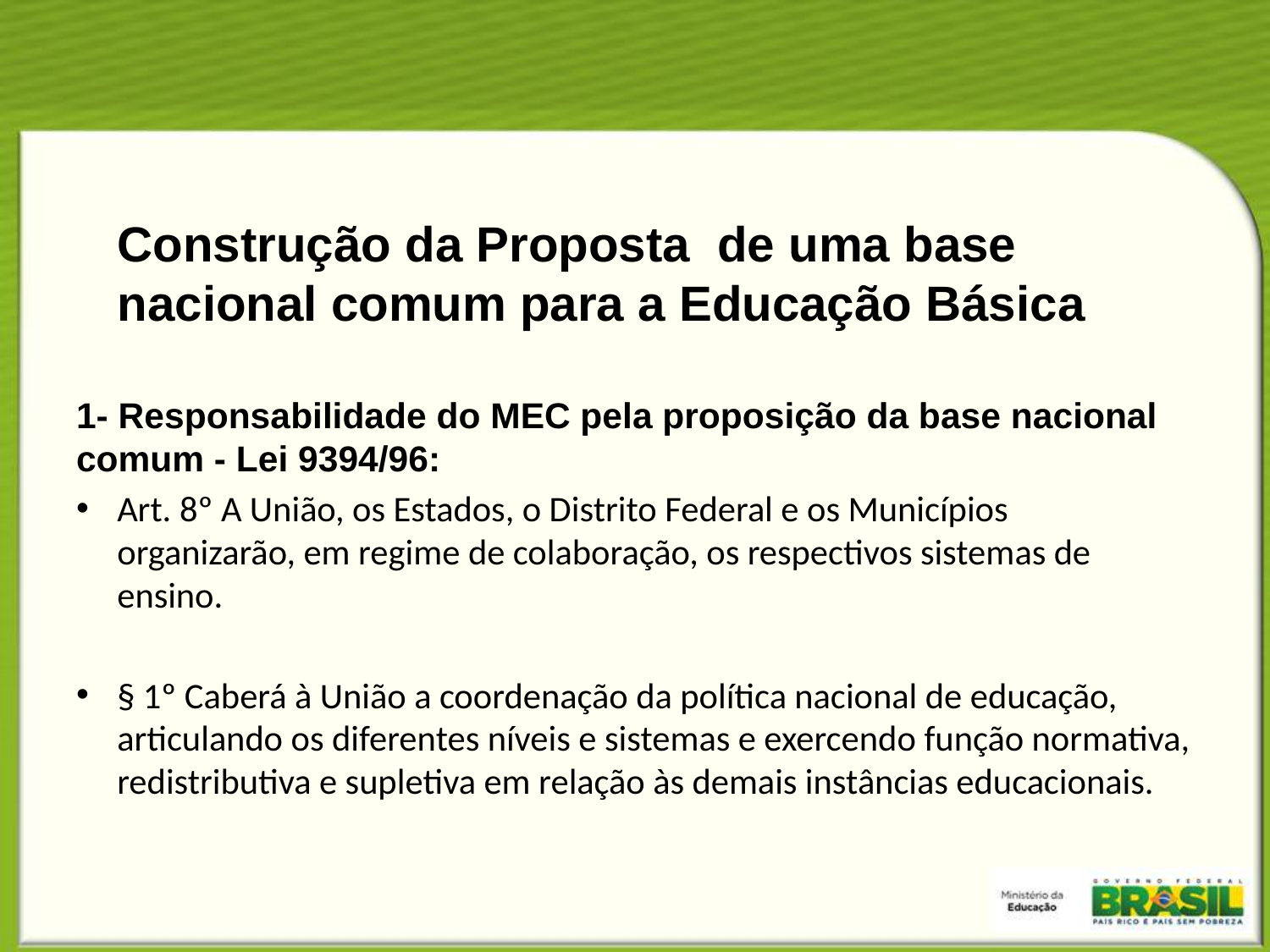

Construção da Proposta  de uma base nacional comum para a Educação Básica
1- Responsabilidade do MEC pela proposição da base nacional comum - Lei 9394/96:
Art. 8º A União, os Estados, o Distrito Federal e os Municípios organizarão, em regime de colaboração, os respectivos sistemas de ensino.

§ 1º Caberá à União a coordenação da política nacional de educação, articulando os diferentes níveis e sistemas e exercendo função normativa, redistributiva e supletiva em relação às demais instâncias educacionais.